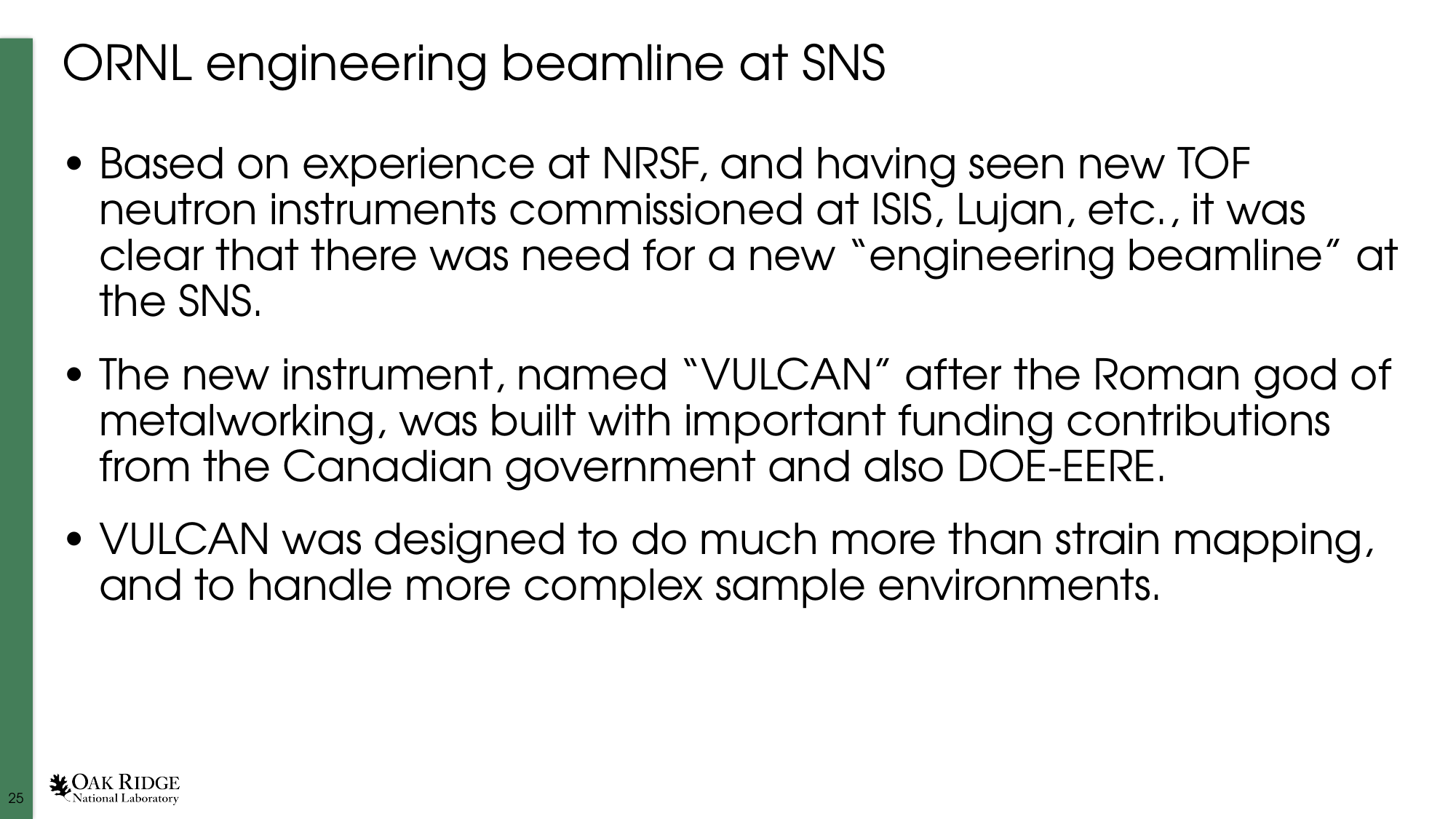

# ORNL engineering beamline at SNS
Based on experience at NRSF, and having seen new TOF neutron instruments commissioned at ISIS, Lujan, etc., it was clear that there was need for a new “engineering beamline” at the SNS.
The new instrument, named “VULCAN” after the Roman god of metalworking, was built with important funding contributions from the Canadian government and also DOE-EERE.
VULCAN was designed to do much more than strain mapping, and to handle more complex sample environments.